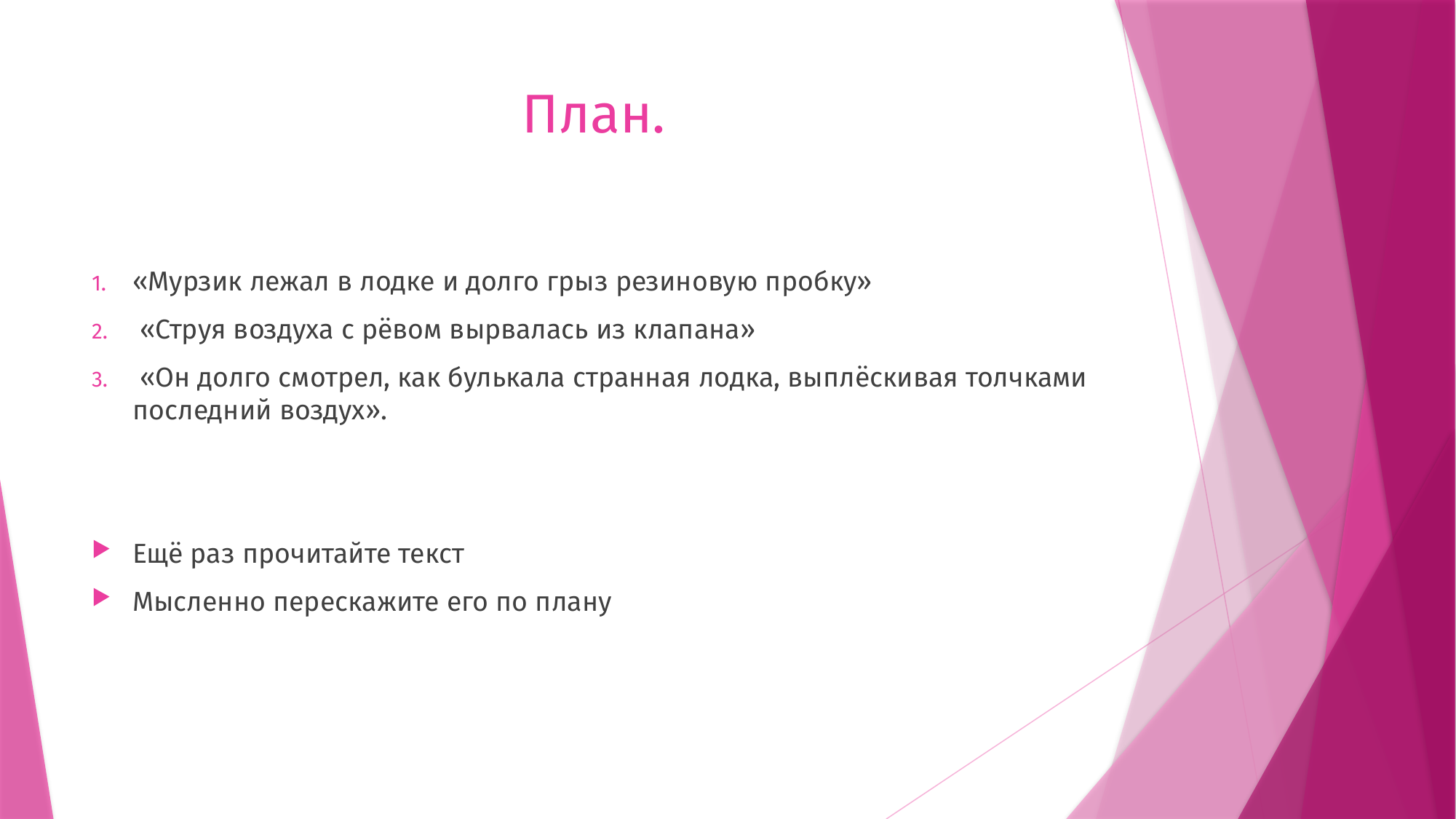

# План.
«Мурзик лежал в лодке и долго грыз резиновую пробку»
 «Струя воздуха с рёвом вырвалась из клапана»
 «Он долго смотрел, как булькала странная лодка, выплёскивая толчками последний воздух».

Ещё раз прочитайте текст
Мысленно перескажите его по плану